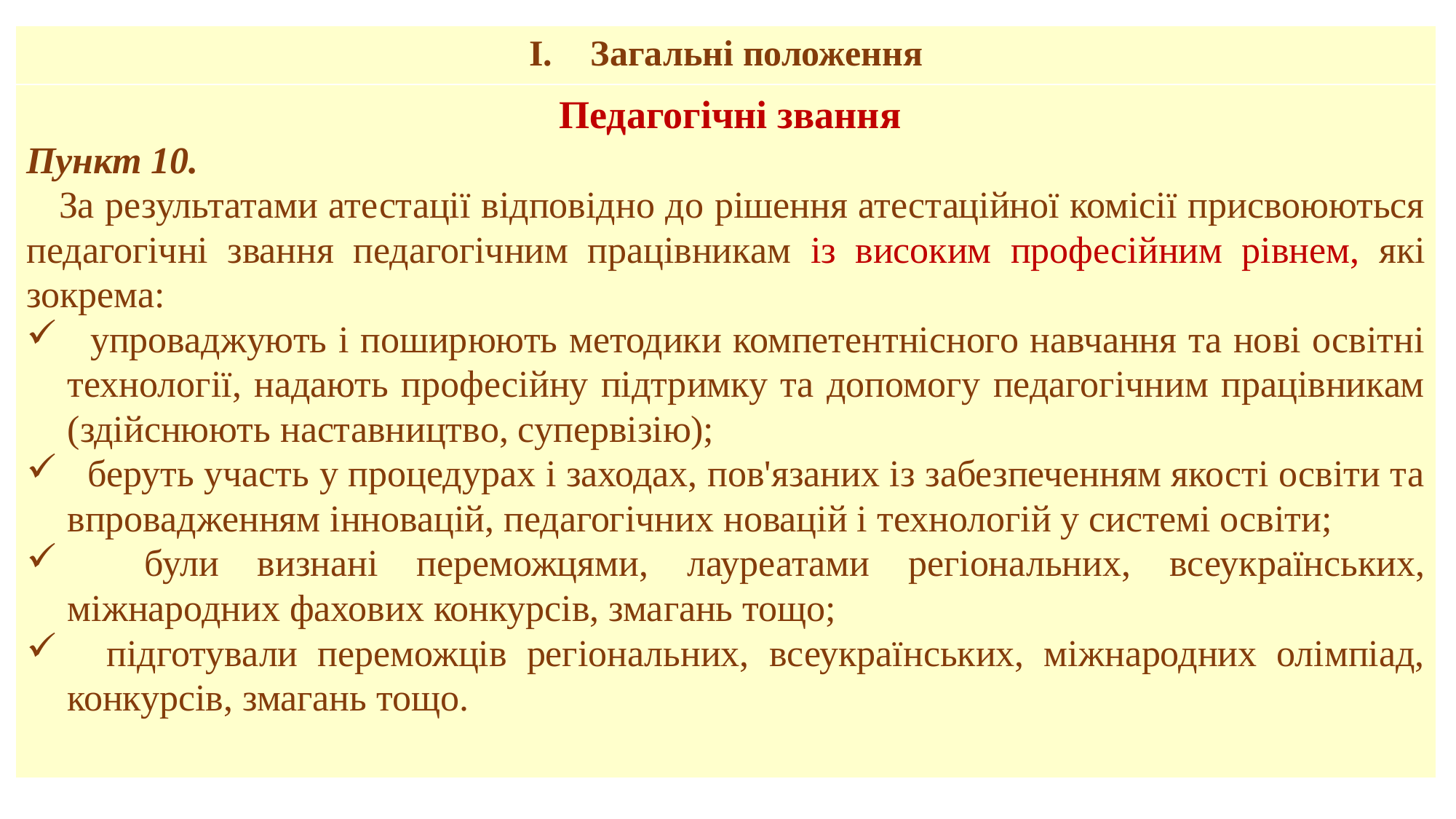

| Загальні положення |
| --- |
| Педагогічні звання Пункт 10. За результатами атестації відповідно до рішення атестаційної комісії присвоюються педагогічні звання педагогічним працівникам із високим професійним рівнем, які зокрема: упроваджують і поширюють методики компетентнісного навчання та нові освітні технології, надають професійну підтримку та допомогу педагогічним працівникам (здійснюють наставництво, супервізію); беруть участь у процедурах і заходах, пов'язаних із забезпеченням якості освіти та впровадженням інновацій, педагогічних новацій і технологій у системі освіти; були визнані переможцями, лауреатами регіональних, всеукраїнських, міжнародних фахових конкурсів, змагань тощо; підготували переможців регіональних, всеукраїнських, міжнародних олімпіад, конкурсів, змагань тощо. |